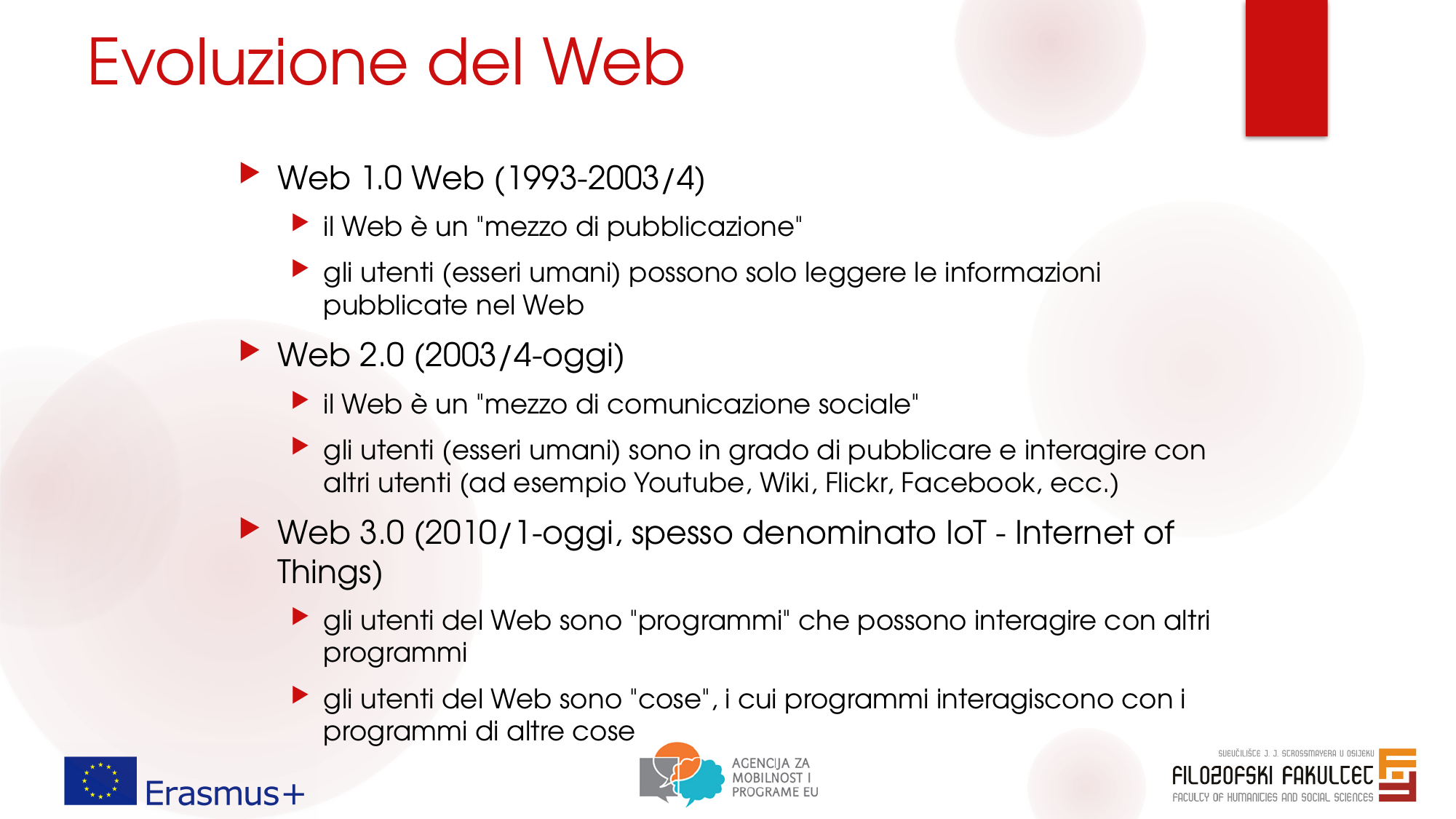

# Evoluzione del Web
Web 1.0 Web (1993-2003/4)
il Web è un "mezzo di pubblicazione"
gli utenti (esseri umani) possono solo leggere le informazioni pubblicate nel Web
Web 2.0 (2003/4-oggi)
il Web è un "mezzo di comunicazione sociale"
gli utenti (esseri umani) sono in grado di pubblicare e interagire con altri utenti (ad esempio Youtube, Wiki, Flickr, Facebook, ecc.)
Web 3.0 (2010/1-oggi, spesso denominato IoT - Internet of Things)
gli utenti del Web sono "programmi" che possono interagire con altri programmi
gli utenti del Web sono "cose", i cui programmi interagiscono con i programmi di altre cose